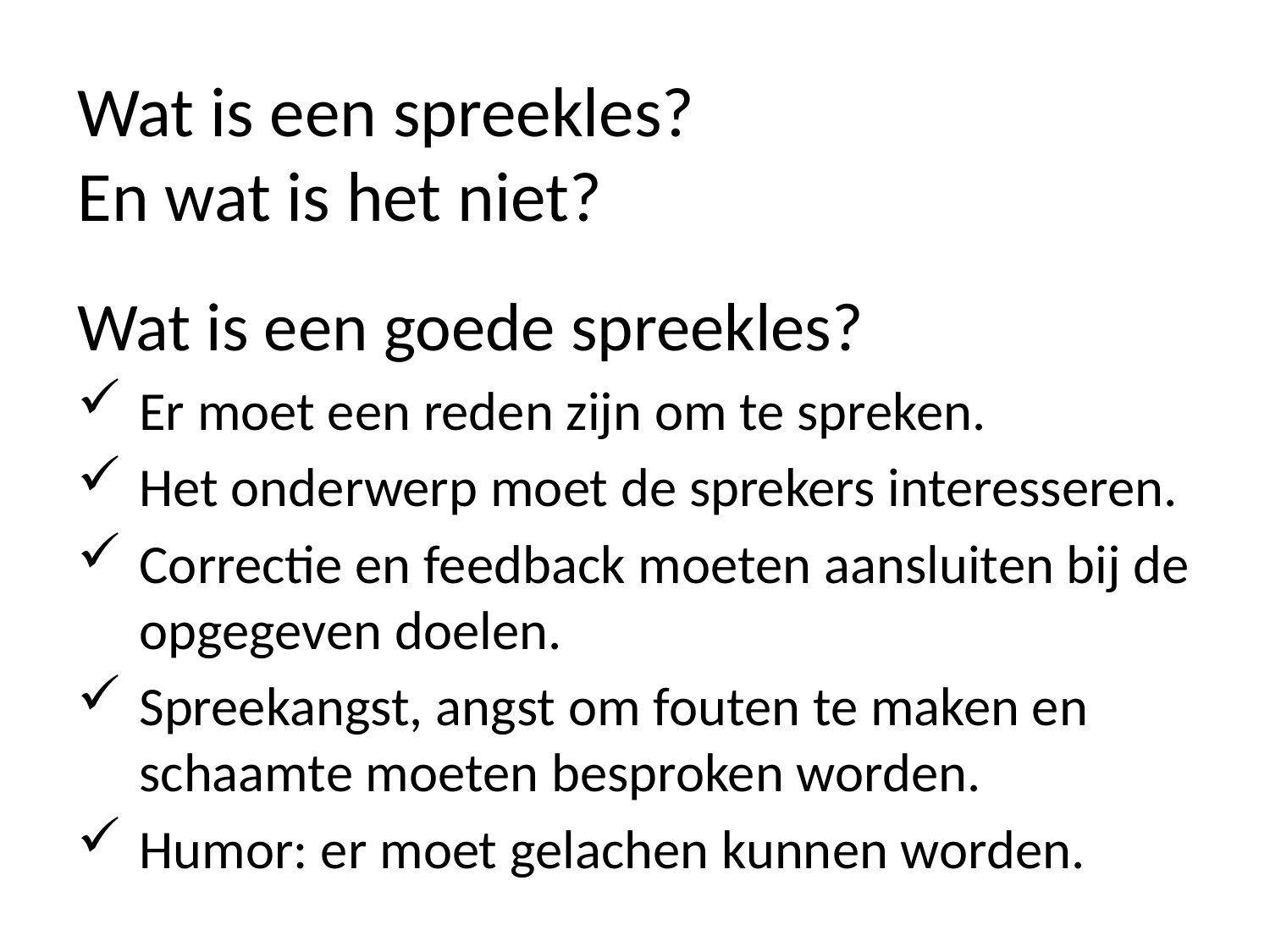

# Wat is een spreekles? En wat is het niet?
Wat is een goede spreekles?
Er moet een reden zijn om te spreken.
Het onderwerp moet de sprekers interesseren.
Correctie en feedback moeten aansluiten bij de opgegeven doelen.
Spreekangst, angst om fouten te maken en schaamte moeten besproken worden.
Humor: er moet gelachen kunnen worden.